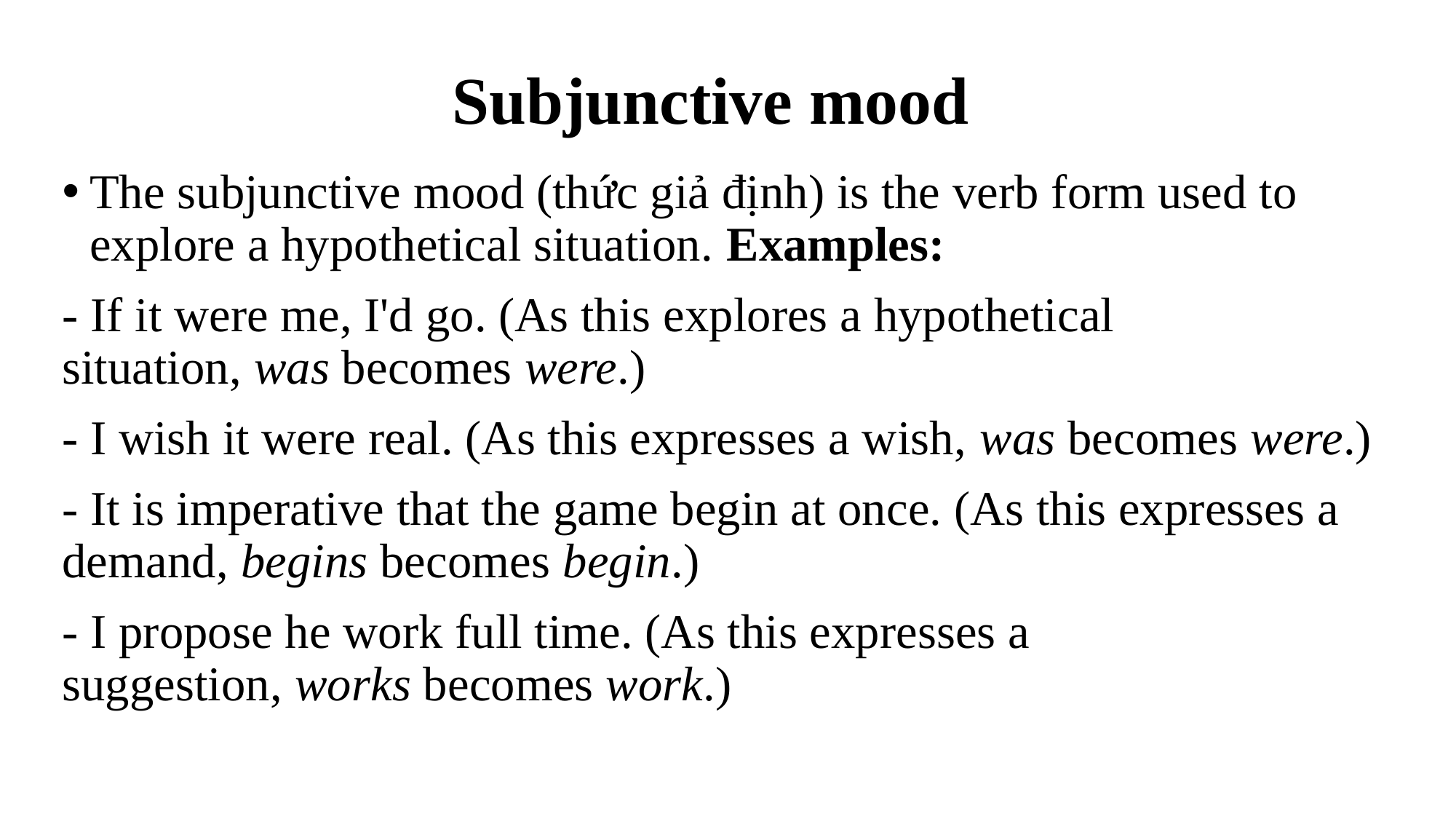

# Subjunctive mood
The subjunctive mood (thức giả định) is the verb form used to explore a hypothetical situation. Examples:
- If it were me, I'd go. (As this explores a hypothetical situation, was becomes were.)
- I wish it were real. (As this expresses a wish, was becomes were.)
- It is imperative that the game begin at once. (As this expresses a demand, begins becomes begin.)
- I propose he work full time. (As this expresses a suggestion, works becomes work.)